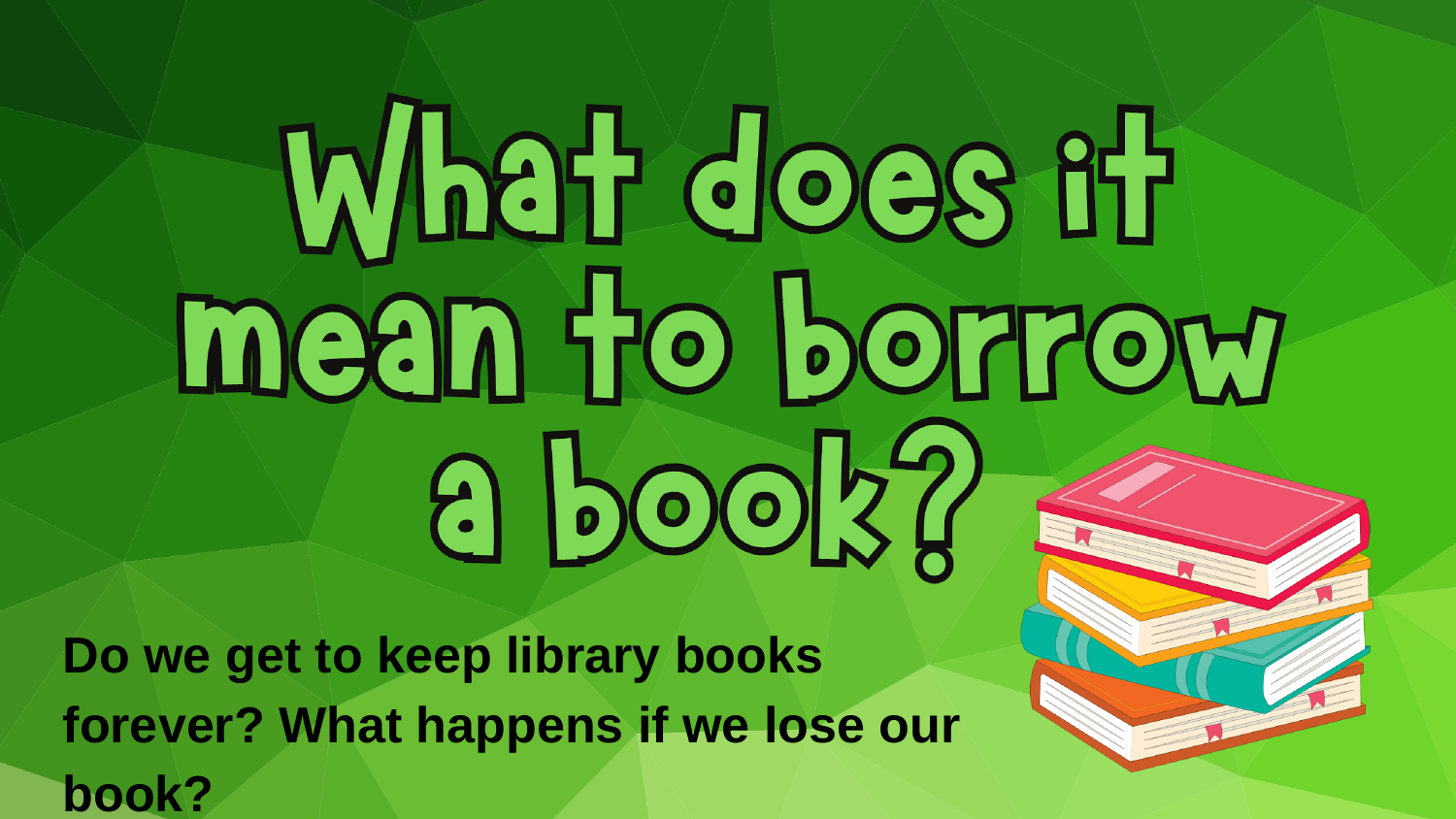

Do we get to keep library books forever? What happens if we lose our book?